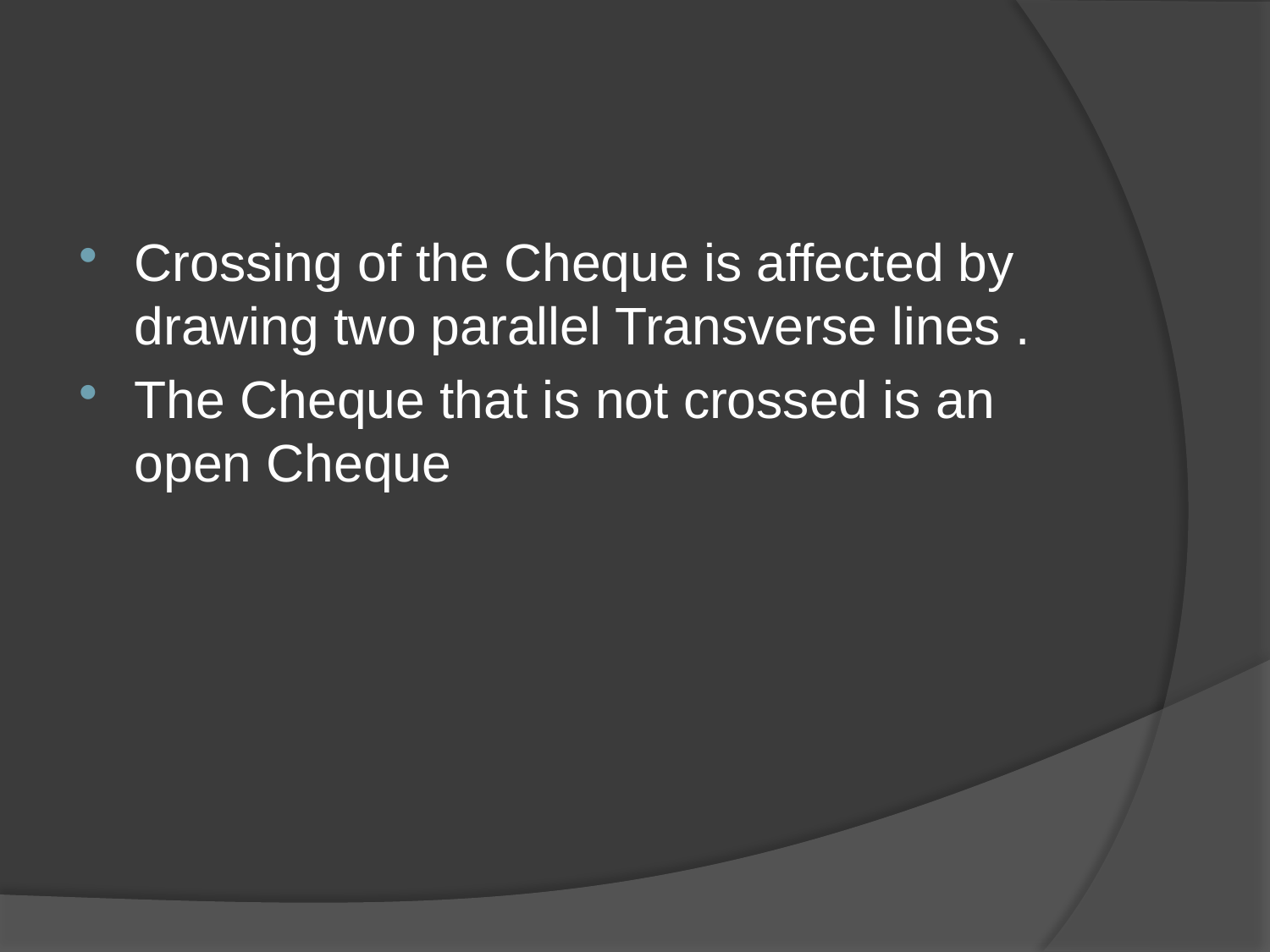

Crossing of the Cheque is affected by drawing two parallel Transverse lines .
The Cheque that is not crossed is an open Cheque